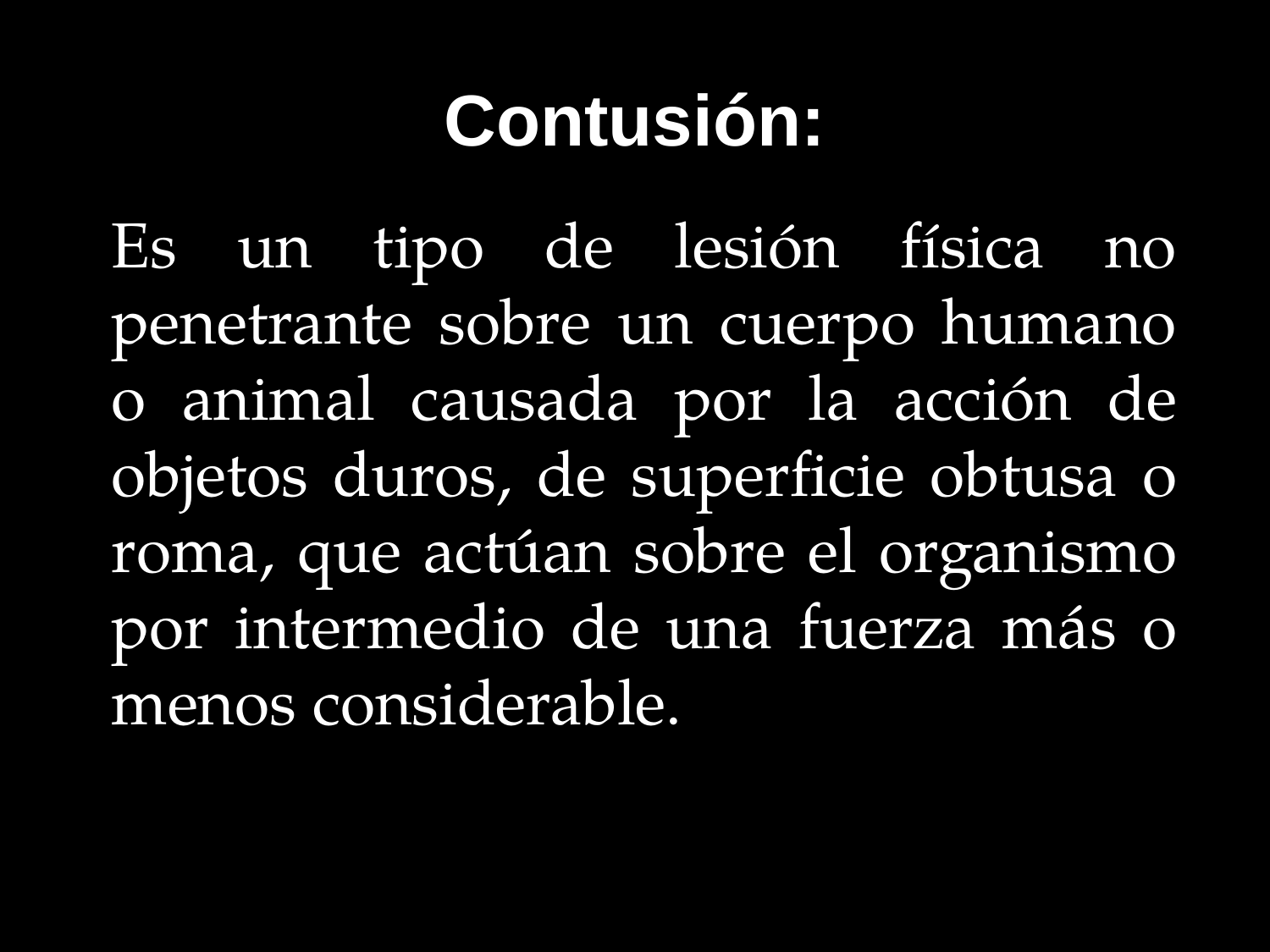

# Contusión:
Es un tipo de lesión física no penetrante sobre un cuerpo humano o animal causada por la acción de objetos duros, de superficie obtusa o roma, que actúan sobre el organismo por intermedio de una fuerza más o menos considerable.